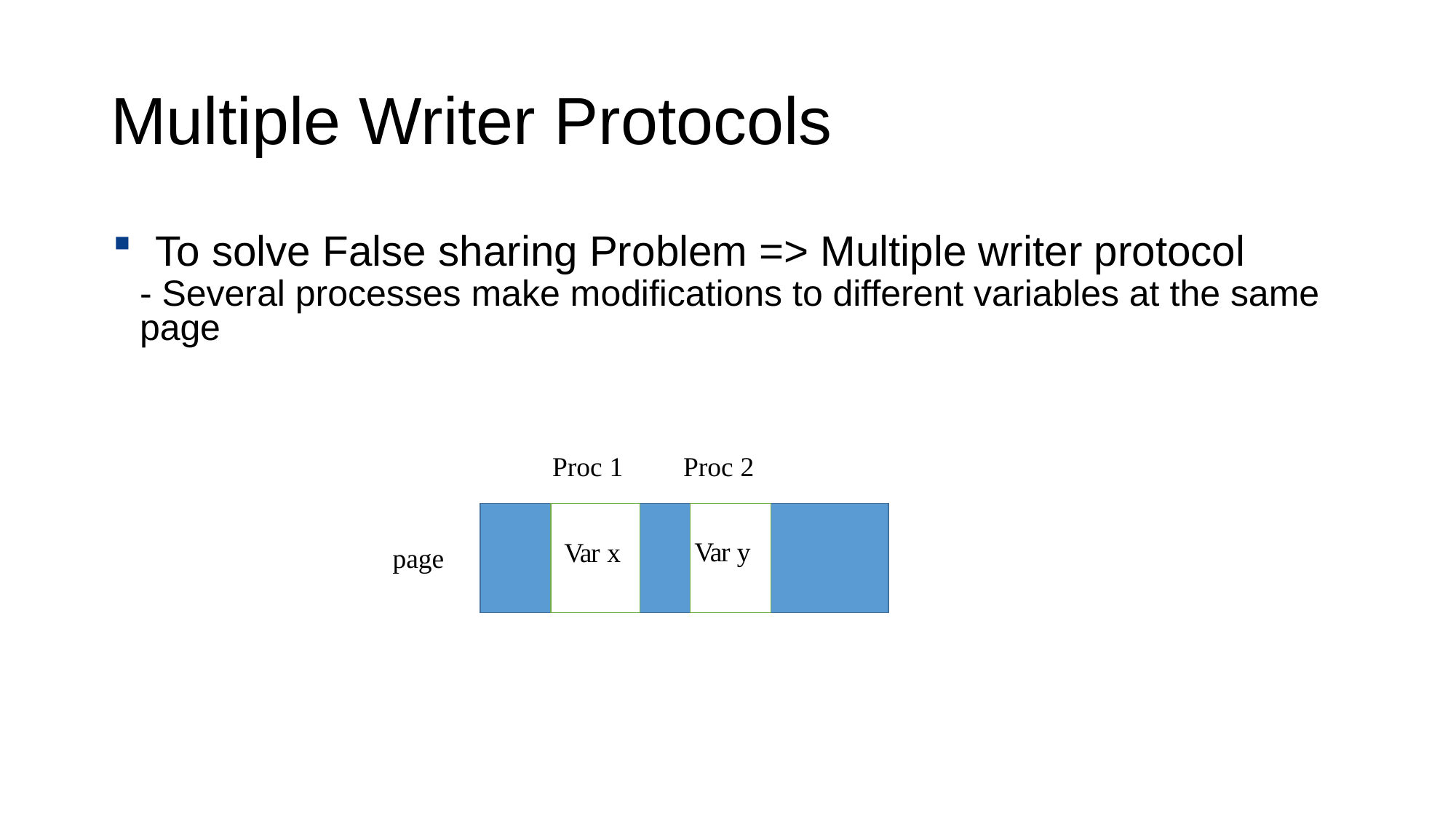

# Multiple Writer Protocols
To solve False sharing Problem => Multiple writer protocol
- Several processes make modifications to different variables at the same page
Proc 1
Proc 2
|  | Var x |  | Var y |  |
| --- | --- | --- | --- | --- |
page